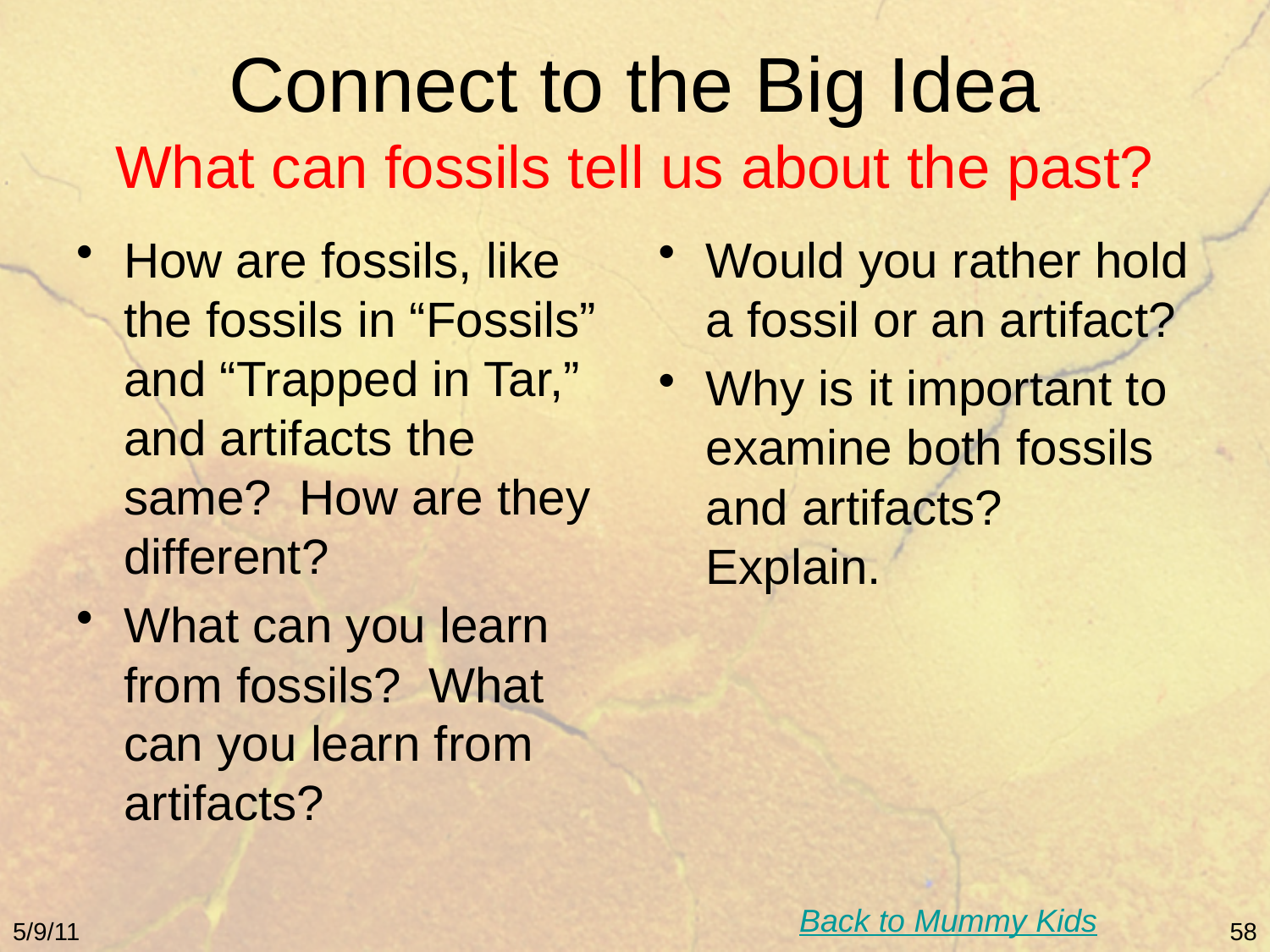

# Connect to the Big Idea What can fossils tell us about the past?
How are fossils, like the fossils in “Fossils” and “Trapped in Tar,” and artifacts the same?  How are they different?
What can you learn from fossils?  What can you learn from artifacts?
Would you rather hold a fossil or an artifact?
Why is it important to examine both fossils and artifacts?  Explain.
Back to Mummy Kids
5/9/11
58